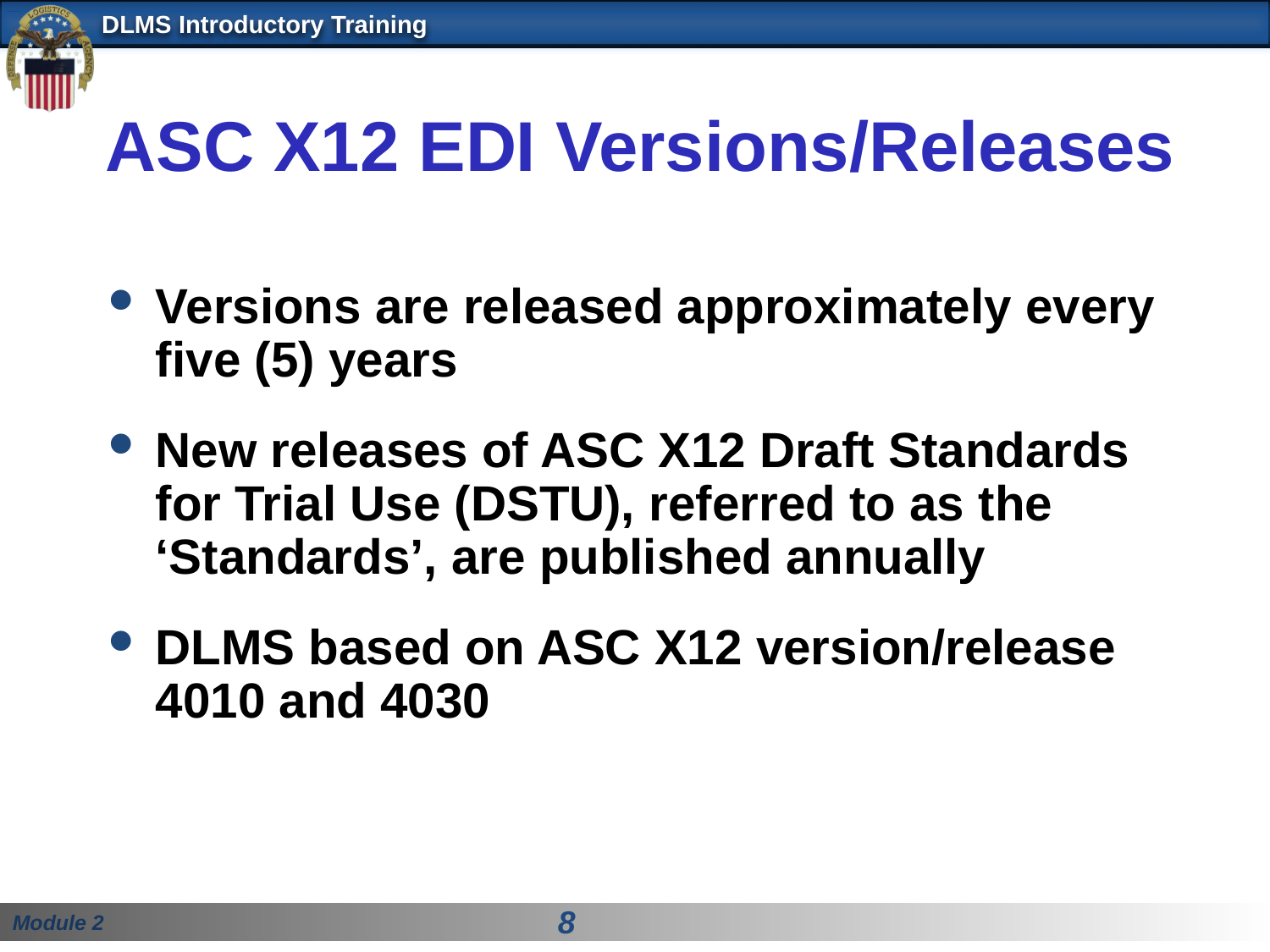

# ASC X12 EDI Versions/Releases
Versions are released approximately every five (5) years
New releases of ASC X12 Draft Standards for Trial Use (DSTU), referred to as the ‘Standards’, are published annually
DLMS based on ASC X12 version/release 4010 and 4030